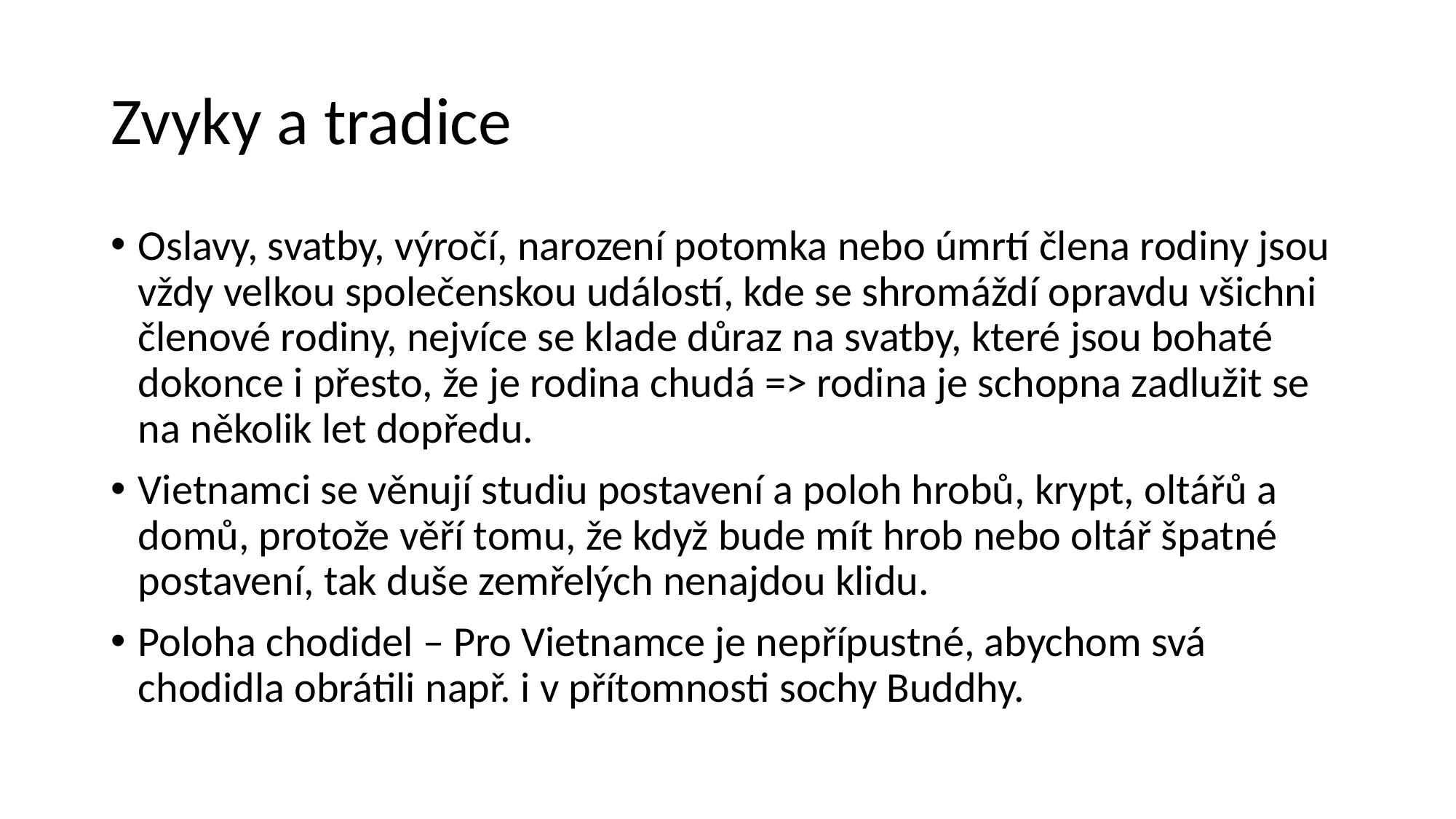

# Zvyky a tradice
Oslavy, svatby, výročí, narození potomka nebo úmrtí člena rodiny jsou vždy velkou společenskou událostí, kde se shromáždí opravdu všichni členové rodiny, nejvíce se klade důraz na svatby, které jsou bohaté dokonce i přesto, že je rodina chudá => rodina je schopna zadlužit se na několik let dopředu.
Vietnamci se věnují studiu postavení a poloh hrobů, krypt, oltářů a domů, protože věří tomu, že když bude mít hrob nebo oltář špatné postavení, tak duše zemřelých nenajdou klidu.
Poloha chodidel – Pro Vietnamce je nepřípustné, abychom svá chodidla obrátili např. i v přítomnosti sochy Buddhy.